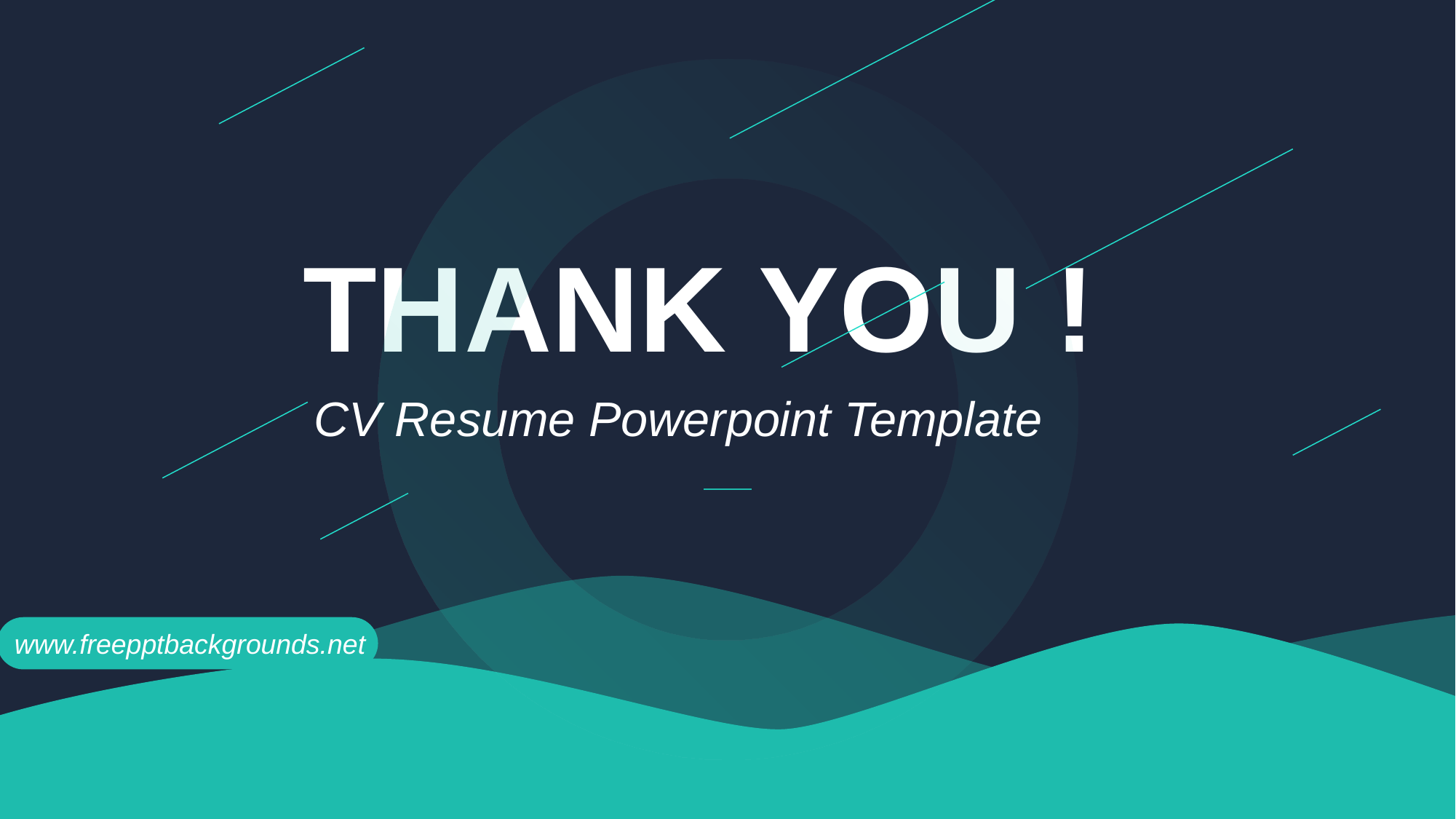

THANK YOU !
CV Resume Powerpoint Template

www.freepptbackgrounds.net